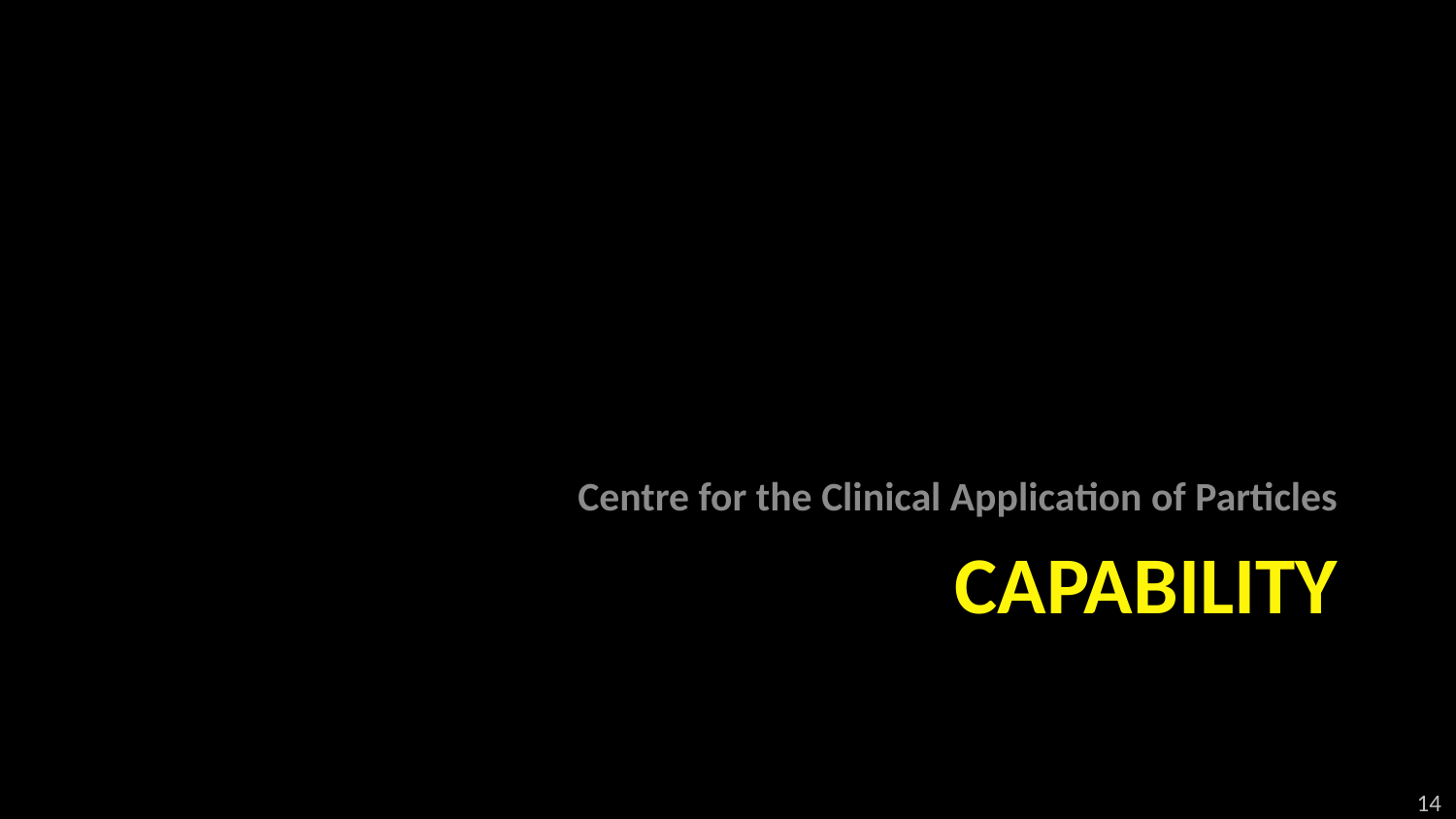

Centre for the Clinical Application of Particles
# Capability
14